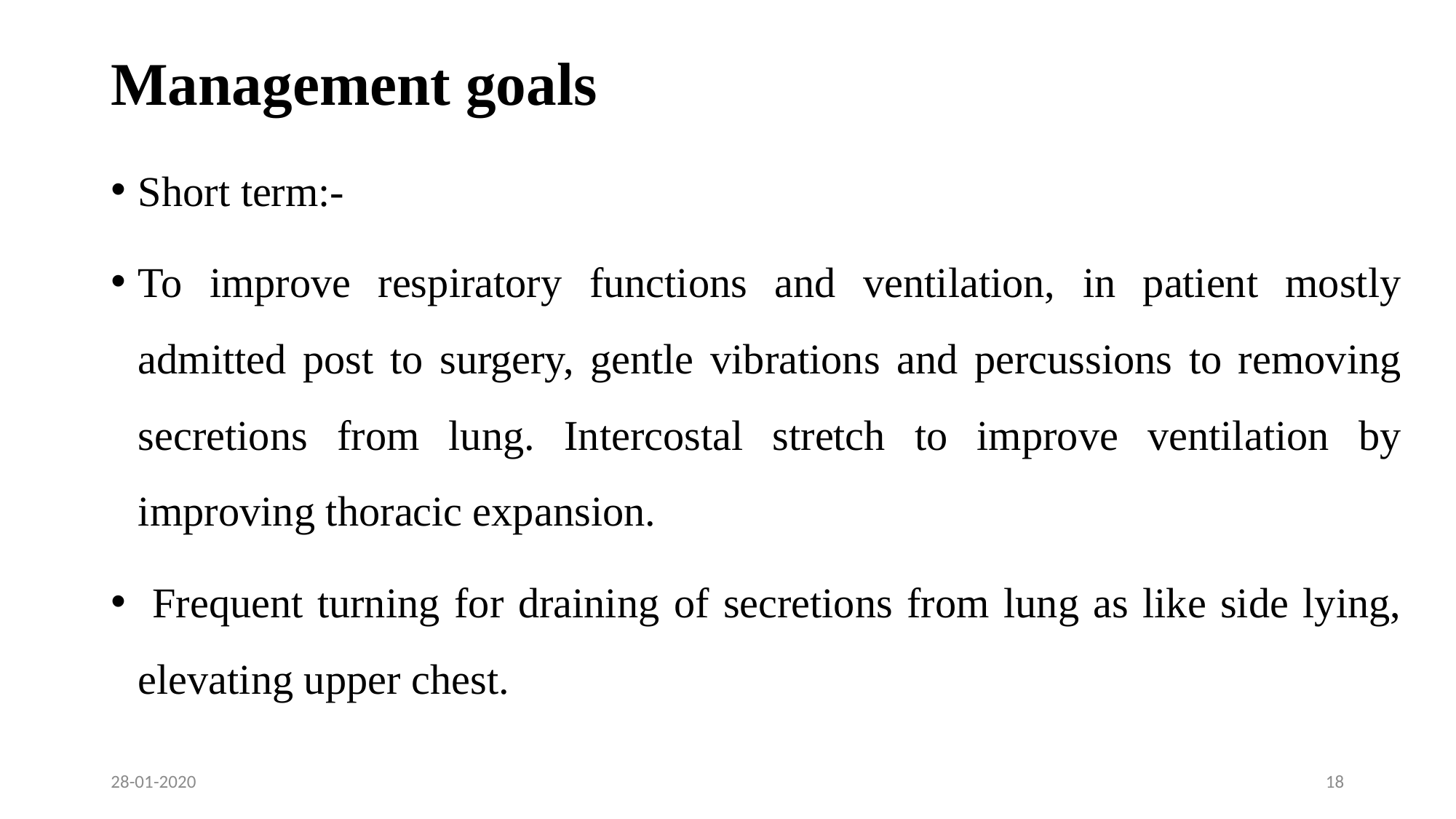

# Management goals
Short term:-
To improve respiratory functions and ventilation, in patient mostly admitted post to surgery, gentle vibrations and percussions to removing secretions from lung. Intercostal stretch to improve ventilation by improving thoracic expansion.
 Frequent turning for draining of secretions from lung as like side lying, elevating upper chest.
28-01-2020
18